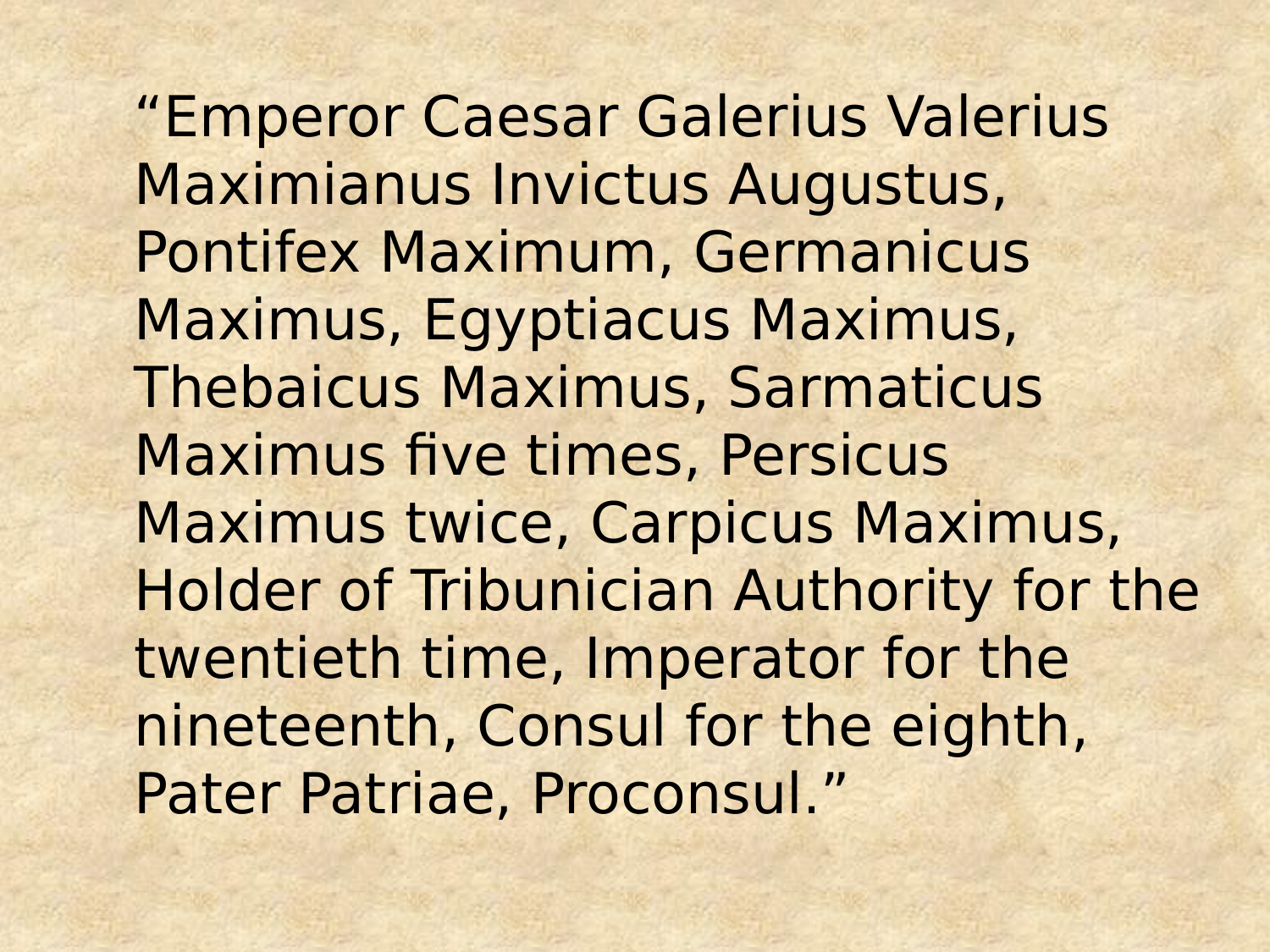

“Emperor Caesar Galerius Valerius Maximianus Invictus Augustus, Pontifex Maximum, Germanicus Maximus, Egyptiacus Maximus, Thebaicus Maximus, Sarmaticus Maximus five times, Persicus Maximus twice, Carpicus Maximus, Holder of Tribunician Authority for the twentieth time, Imperator for the nineteenth, Consul for the eighth, Pater Patriae, Proconsul.”